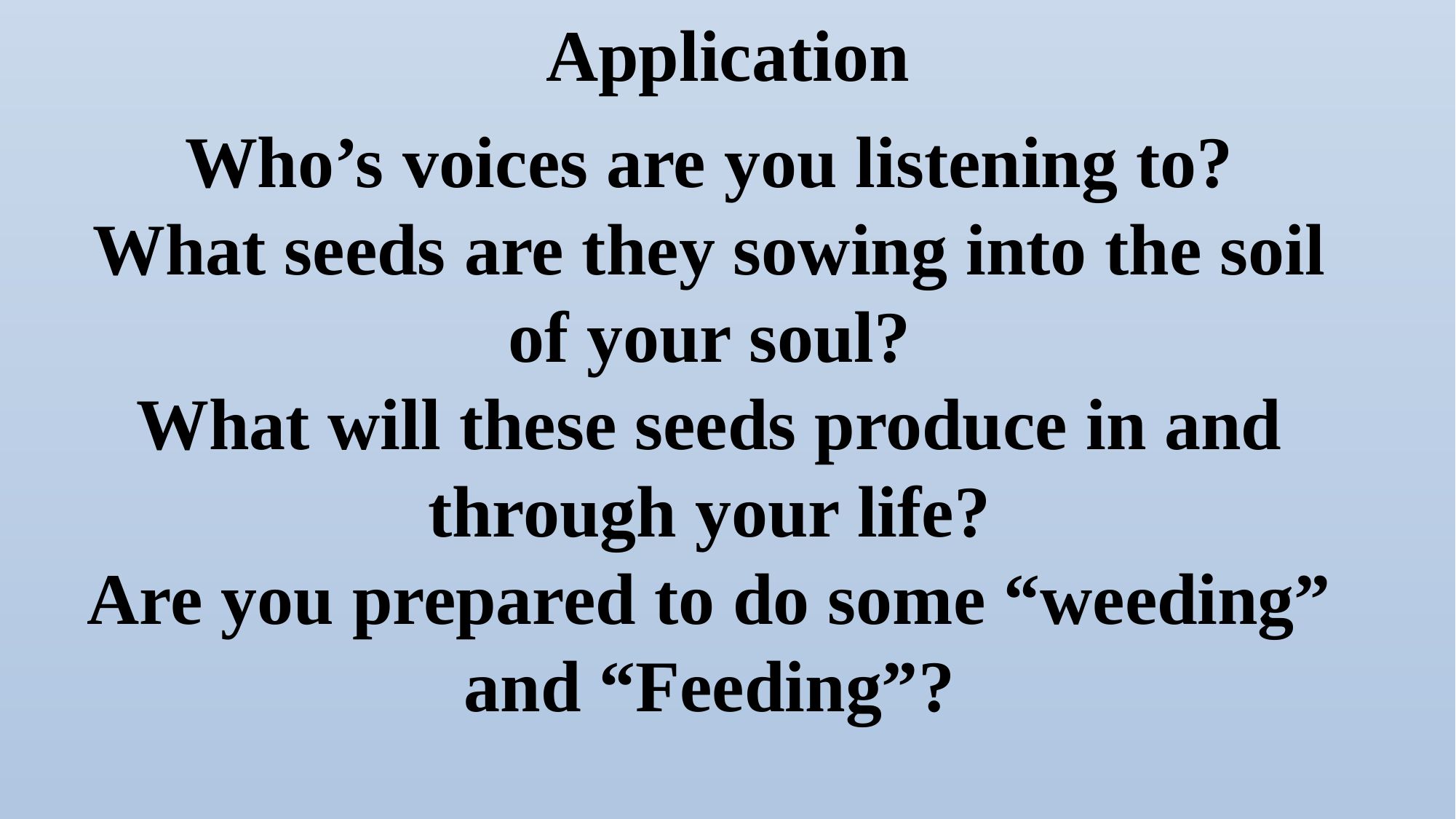

Application
Who’s voices are you listening to?
What seeds are they sowing into the soil of your soul?
What will these seeds produce in and through your life?
Are you prepared to do some “weeding” and “Feeding”?